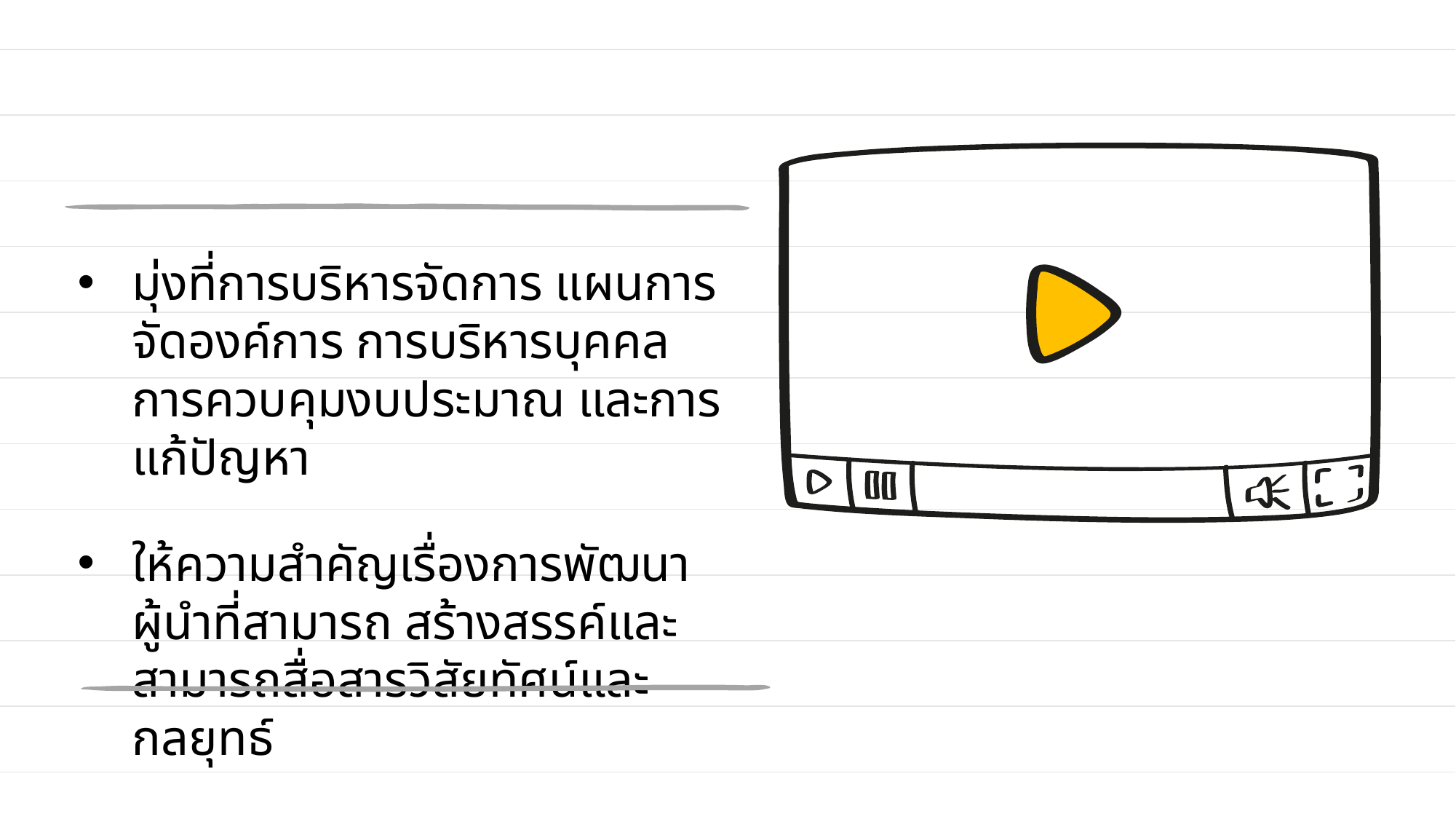

มุ่งที่การบริหารจัดการ แผนการจัดองค์การ การบริหารบุคคล การควบคุมงบประมาณ และการแก้ปัญหา
ให้ความสำคัญเรื่องการพัฒนาผู้นำที่สามารถ สร้างสรรค์และสามารถสื่อสารวิสัยทัศน์และกลยุทธ์